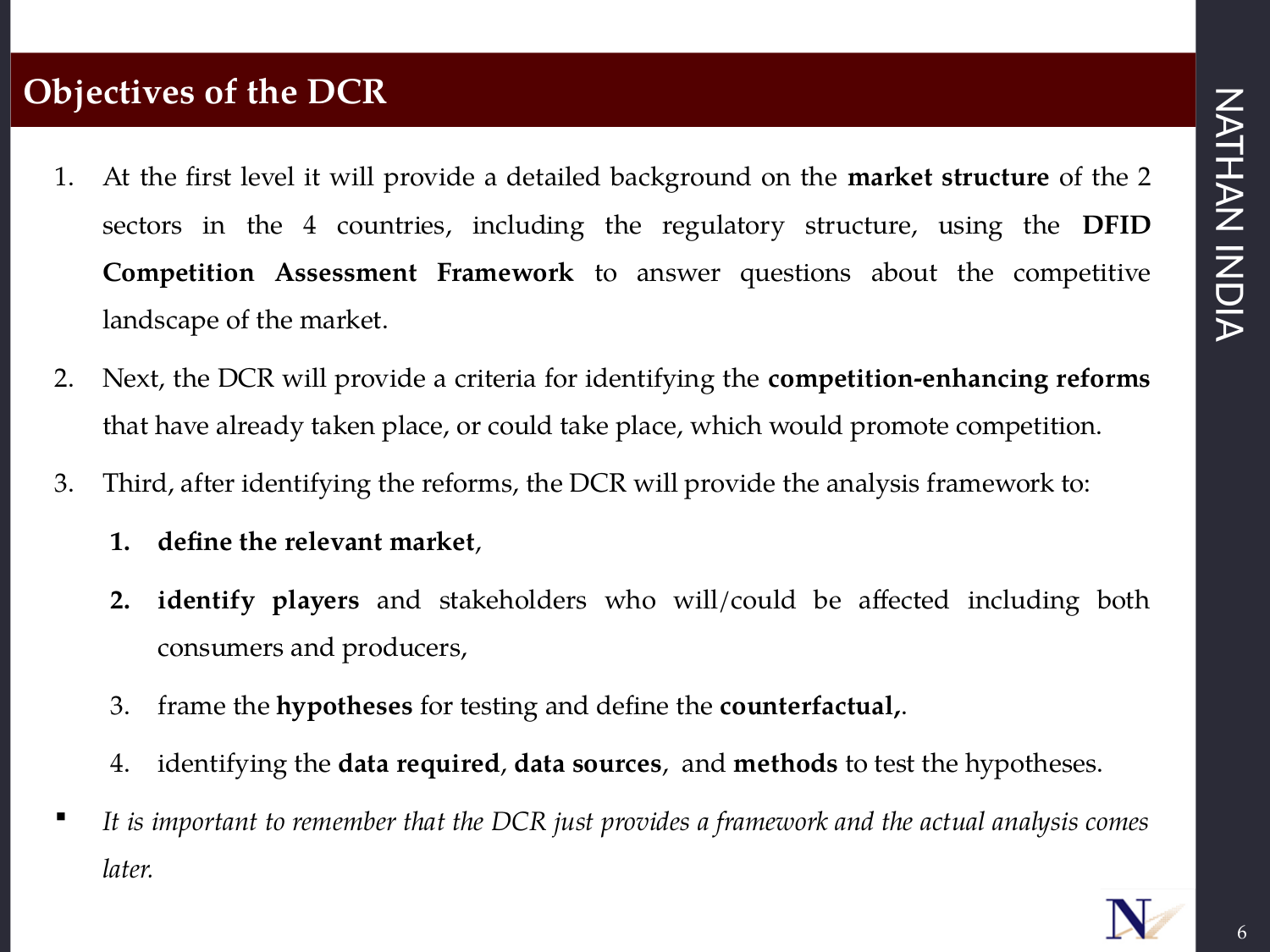

Objectives of the DCR
At the first level it will provide a detailed background on the market structure of the 2 sectors in the 4 countries, including the regulatory structure, using the DFID Competition Assessment Framework to answer questions about the competitive landscape of the market.
Next, the DCR will provide a criteria for identifying the competition-enhancing reforms that have already taken place, or could take place, which would promote competition.
Third, after identifying the reforms, the DCR will provide the analysis framework to:
define the relevant market,
identify players and stakeholders who will/could be affected including both consumers and producers,
frame the hypotheses for testing and define the counterfactual,.
identifying the data required, data sources,  and methods to test the hypotheses.
It is important to remember that the DCR just provides a framework and the actual analysis comes later.